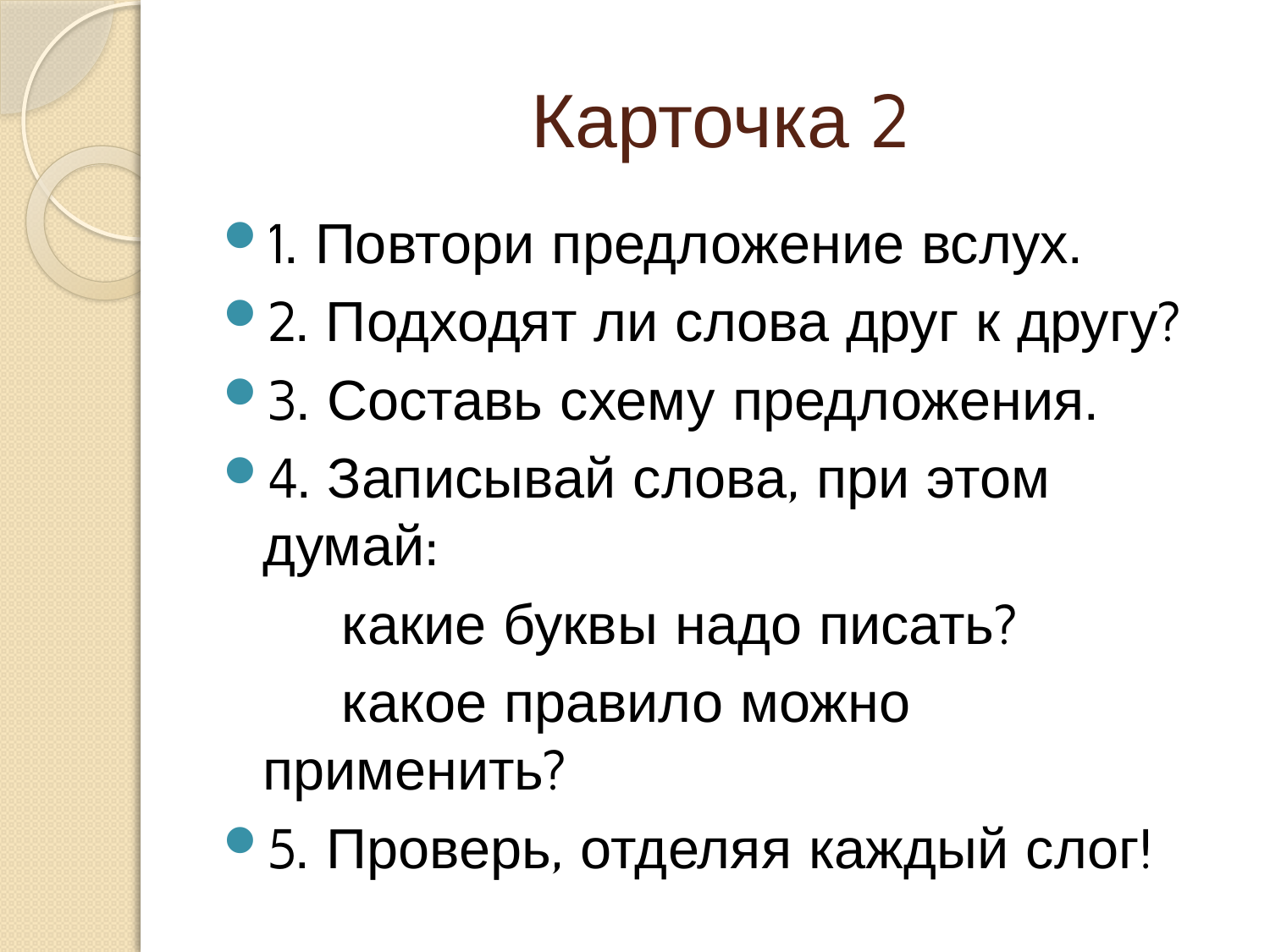

# Карточка 2
1. Повтори предложение вслух.
2. Подходят ли слова друг к другу?
3. Составь схему предложения.
4. Записывай слова, при этом думай:
       какие буквы надо писать?
       какое правило можно применить?
5. Проверь, отделяя каждый слог!